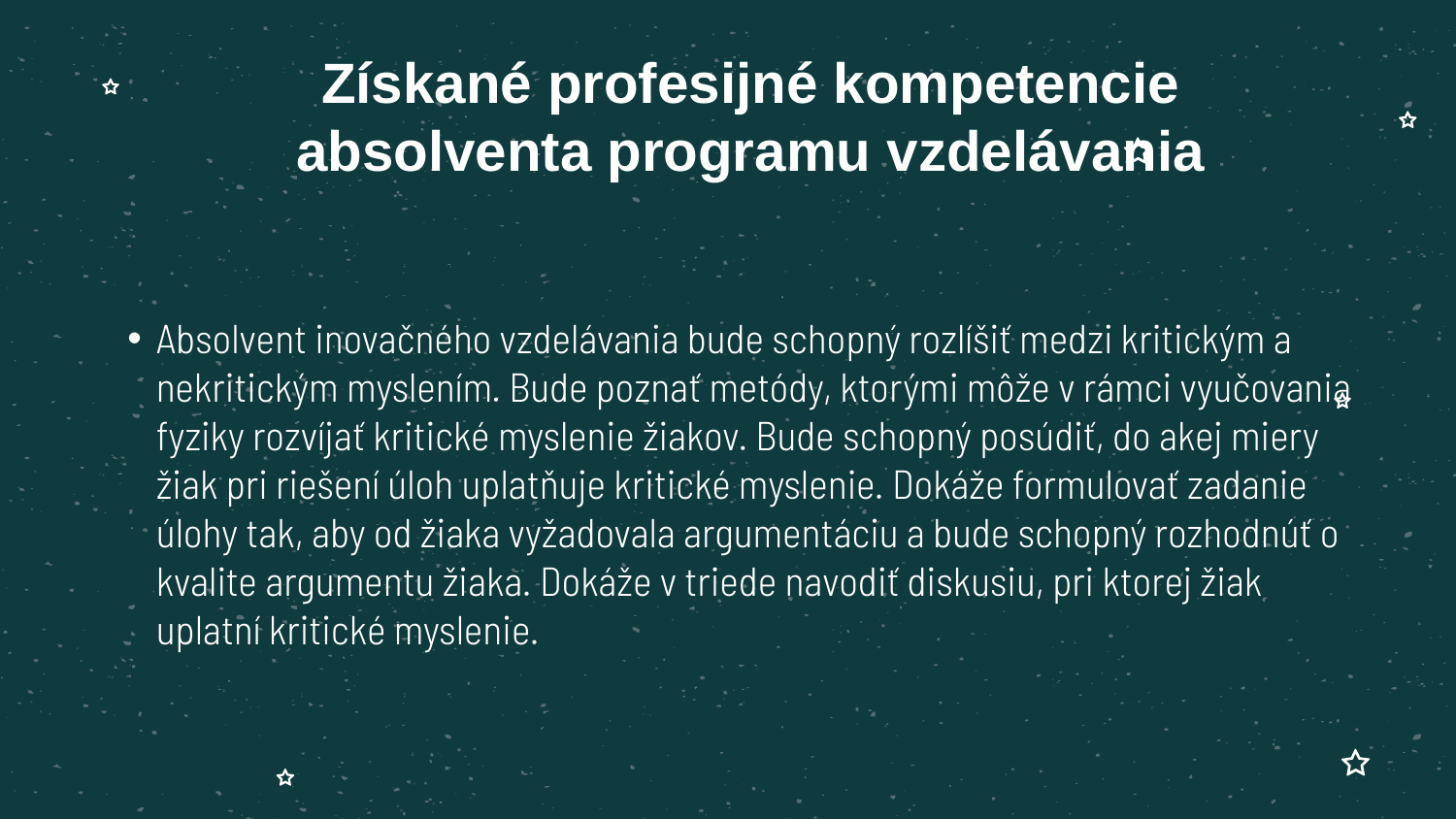

# Získané profesijné kompetencie absolventa programu vzdelávania
Absolvent inovačného vzdelávania bude schopný rozlíšiť medzi kritickým a nekritickým myslením. Bude poznať metódy, ktorými môže v rámci vyučovania fyziky rozvíjať kritické myslenie žiakov. Bude schopný posúdiť, do akej miery žiak pri riešení úloh uplatňuje kritické myslenie. Dokáže formulovať zadanie úlohy tak, aby od žiaka vyžadovala argumentáciu a bude schopný rozhodnúť o kvalite argumentu žiaka. Dokáže v triede navodiť diskusiu, pri ktorej žiak uplatní kritické myslenie.